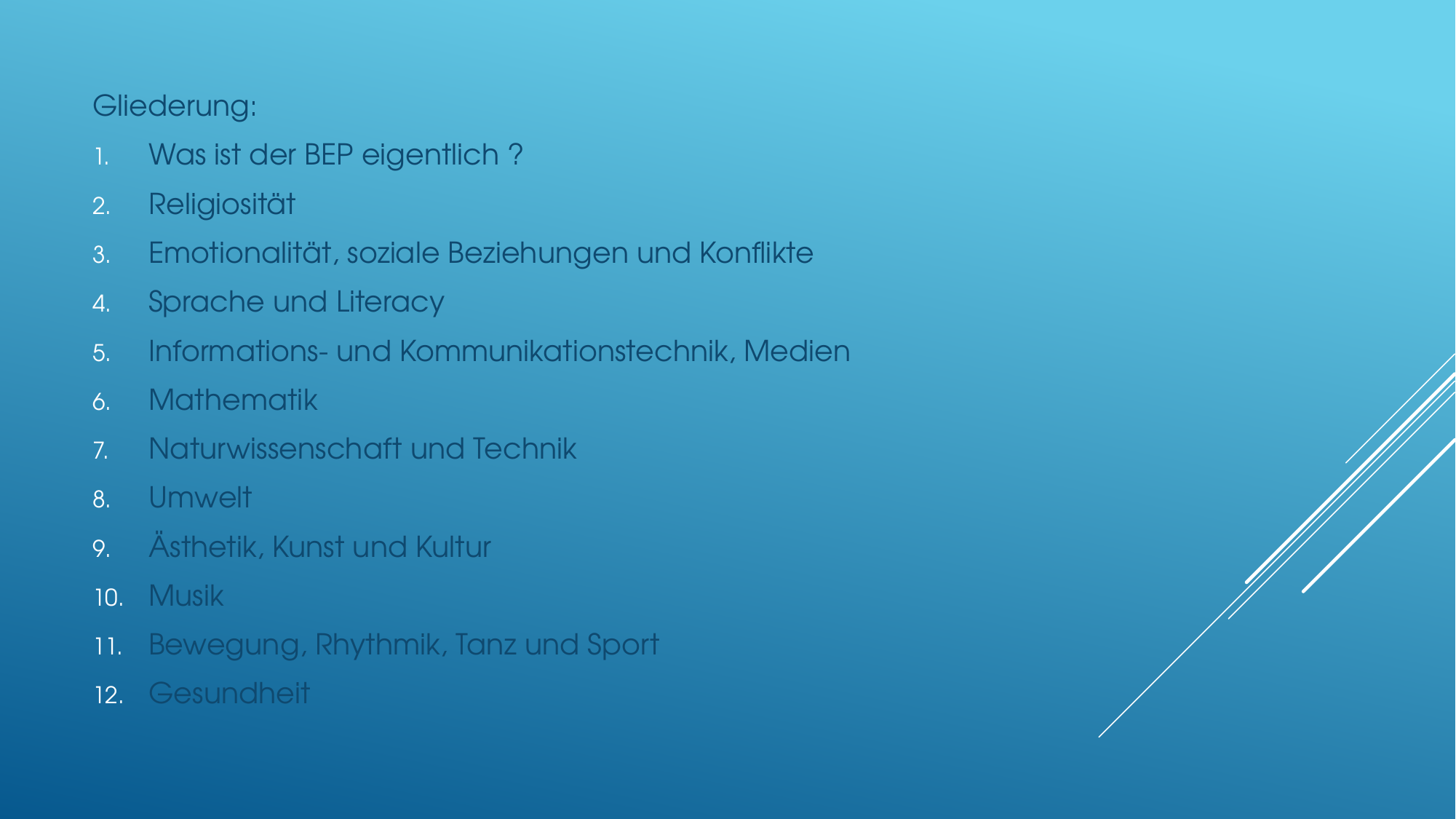

Gliederung:
Was ist der BEP eigentlich ?
Religiosität
Emotionalität, soziale Beziehungen und Konflikte
Sprache und Literacy
Informations- und Kommunikationstechnik, Medien
Mathematik
Naturwissenschaft und Technik
Umwelt
Ästhetik, Kunst und Kultur
Musik
Bewegung, Rhythmik, Tanz und Sport
Gesundheit

Infoveranstaltung Bildungsplan Kita St. Gabriel Februar 2025